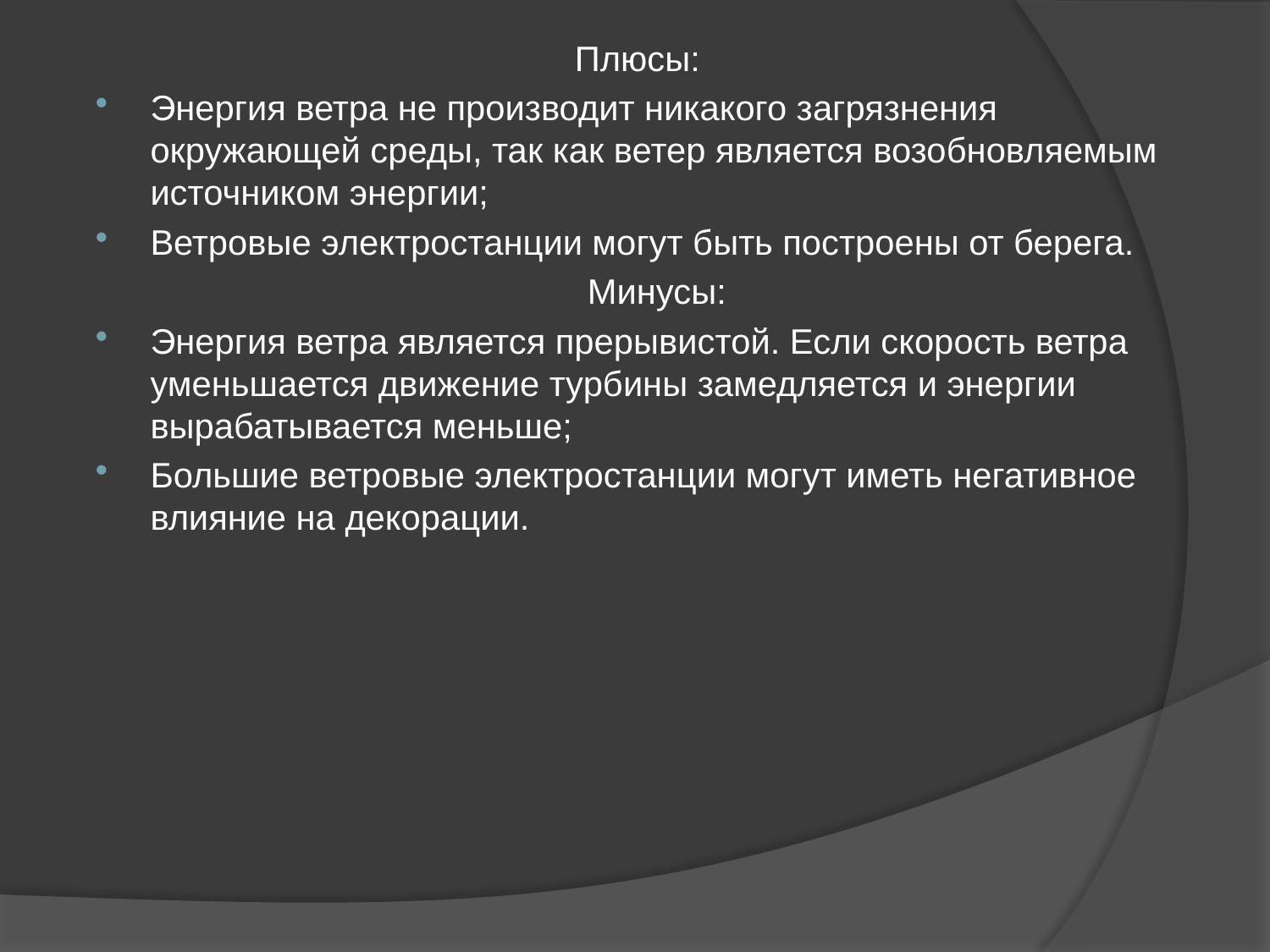

Плюсы:
Энергия ветра не производит никакого загрязнения окружающей среды, так как ветер является возобновляемым источником энергии;
Ветровые электростанции могут быть построены от берега.
    Минусы:
Энергия ветра является прерывистой. Если скорость ветра уменьшается движение турбины замедляется и энергии вырабатывается меньше;
Большие ветровые электростанции могут иметь негативное влияние на декорации.